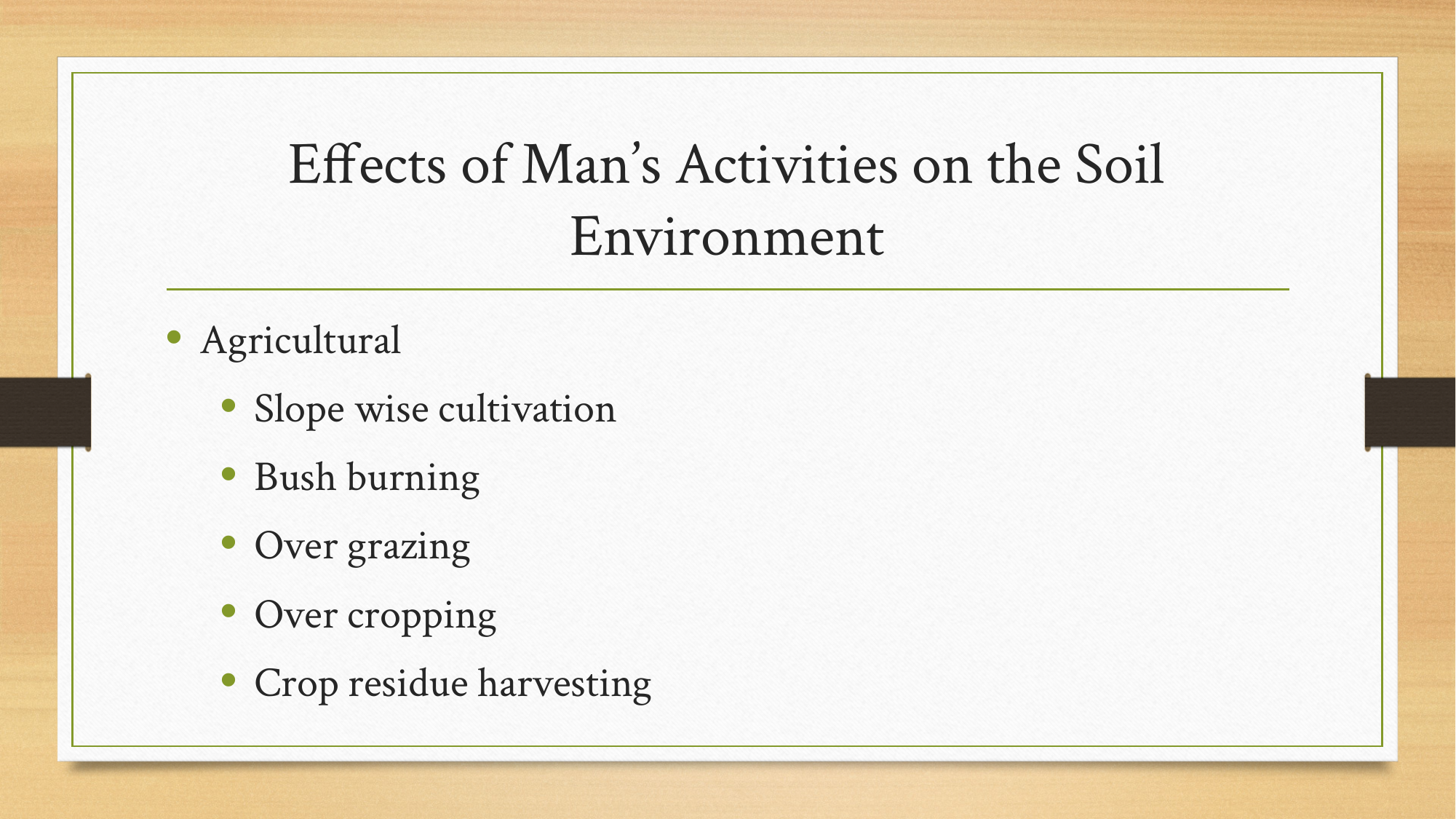

# Effects of Man’s Activities on the Soil Environment
Agricultural
Slope wise cultivation
Bush burning
Over grazing
Over cropping
Crop residue harvesting